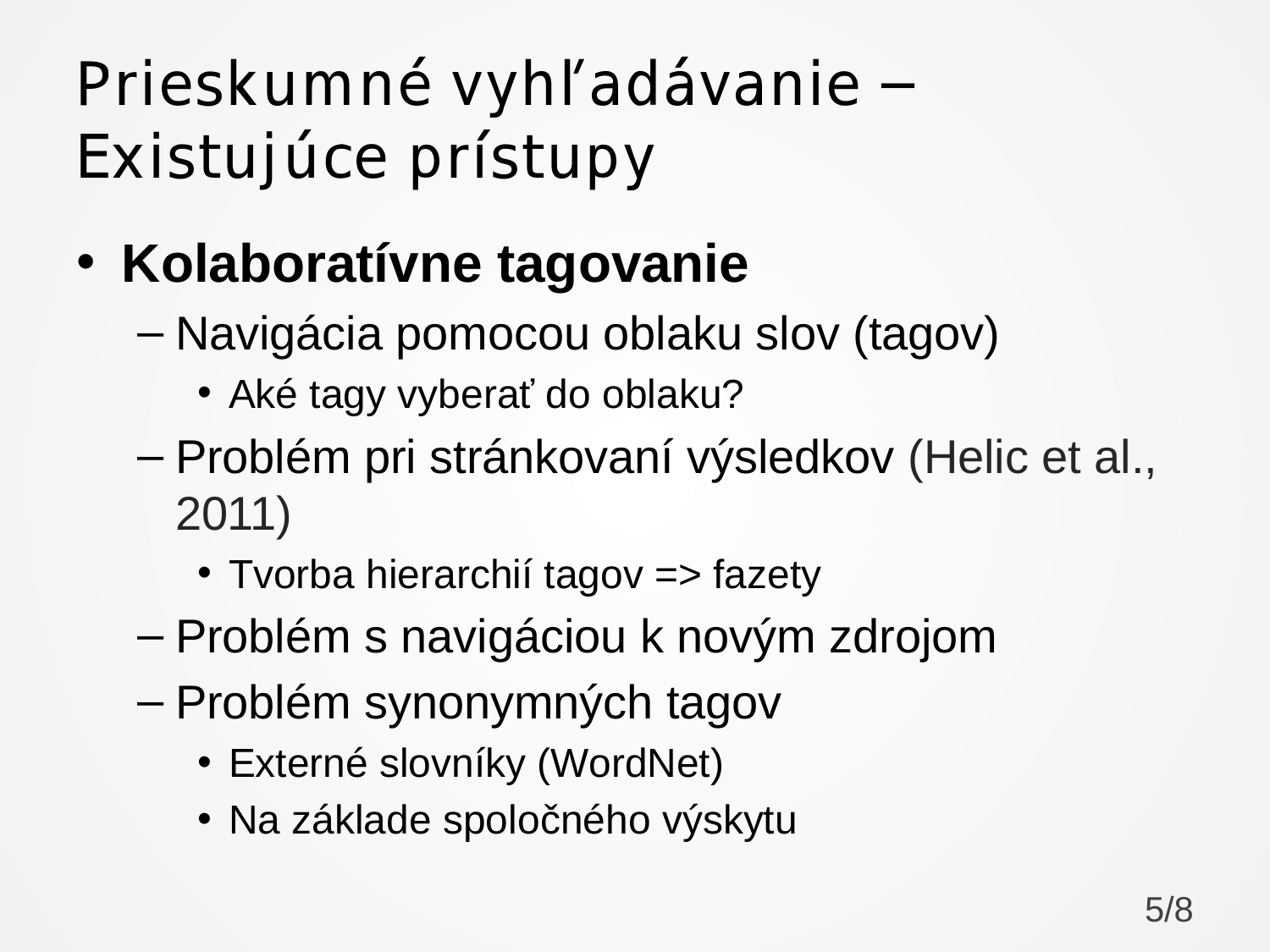

# Prieskumné vyhľadávanie – Existujúce prístupy
Kolaboratívne tagovanie
Navigácia pomocou oblaku slov (tagov)
Aké tagy vyberať do oblaku?
Problém pri stránkovaní výsledkov (Helic et al., 2011)
Tvorba hierarchií tagov => fazety
Problém s navigáciou k novým zdrojom
Problém synonymných tagov
Externé slovníky (WordNet)
Na základe spoločného výskytu
5/8